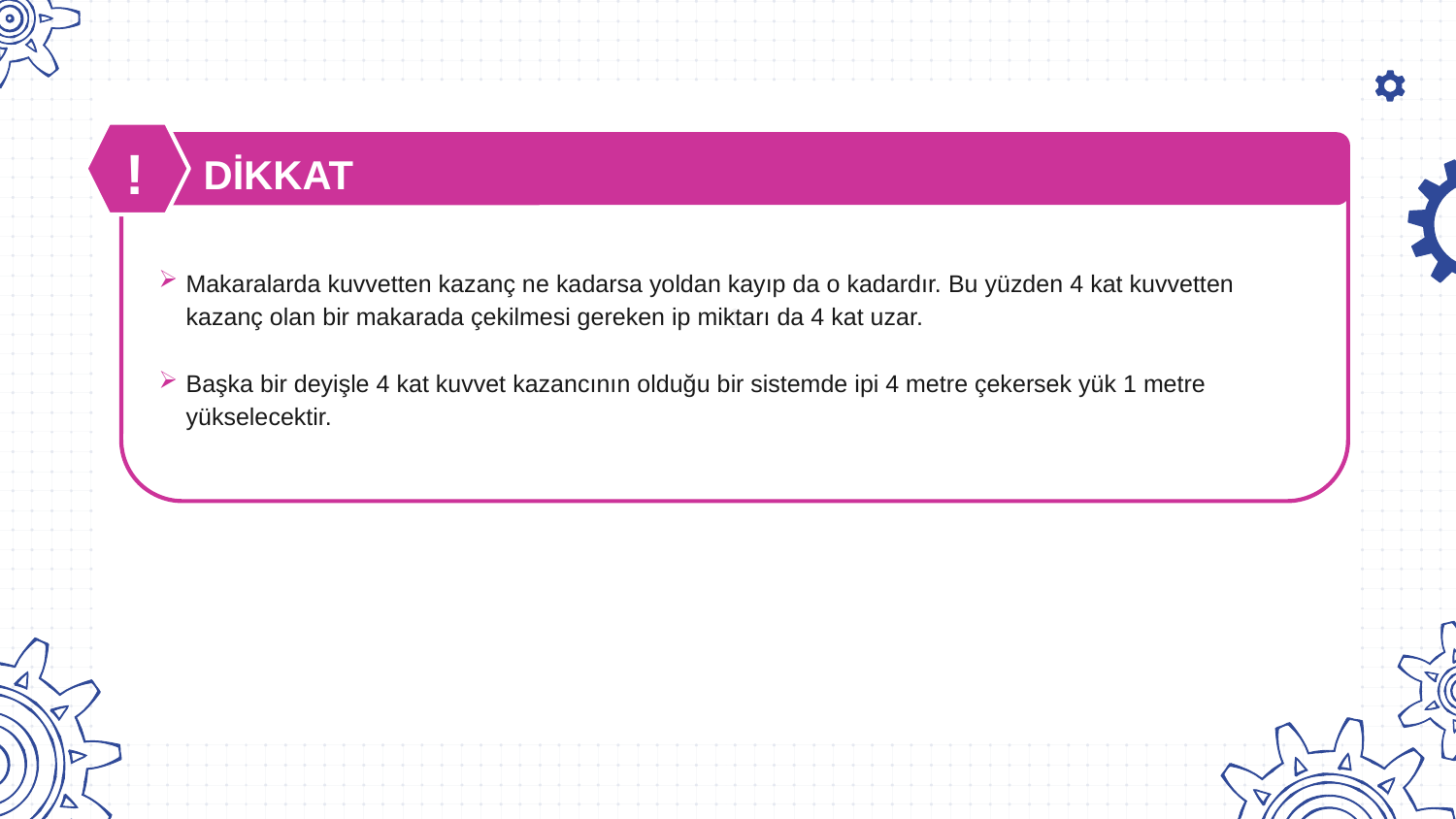

!
1

# DİKKAT
Makaralarda kuvvetten kazanç ne kadarsa yoldan kayıp da o kadardır. Bu yüzden 4 kat kuvvetten kazanç olan bir makarada çekilmesi gereken ip miktarı da 4 kat uzar.

Başka bir deyişle 4 kat kuvvet kazancının olduğu bir sistemde ipi 4 metre çekersek yük 1 metre yükselecektir.